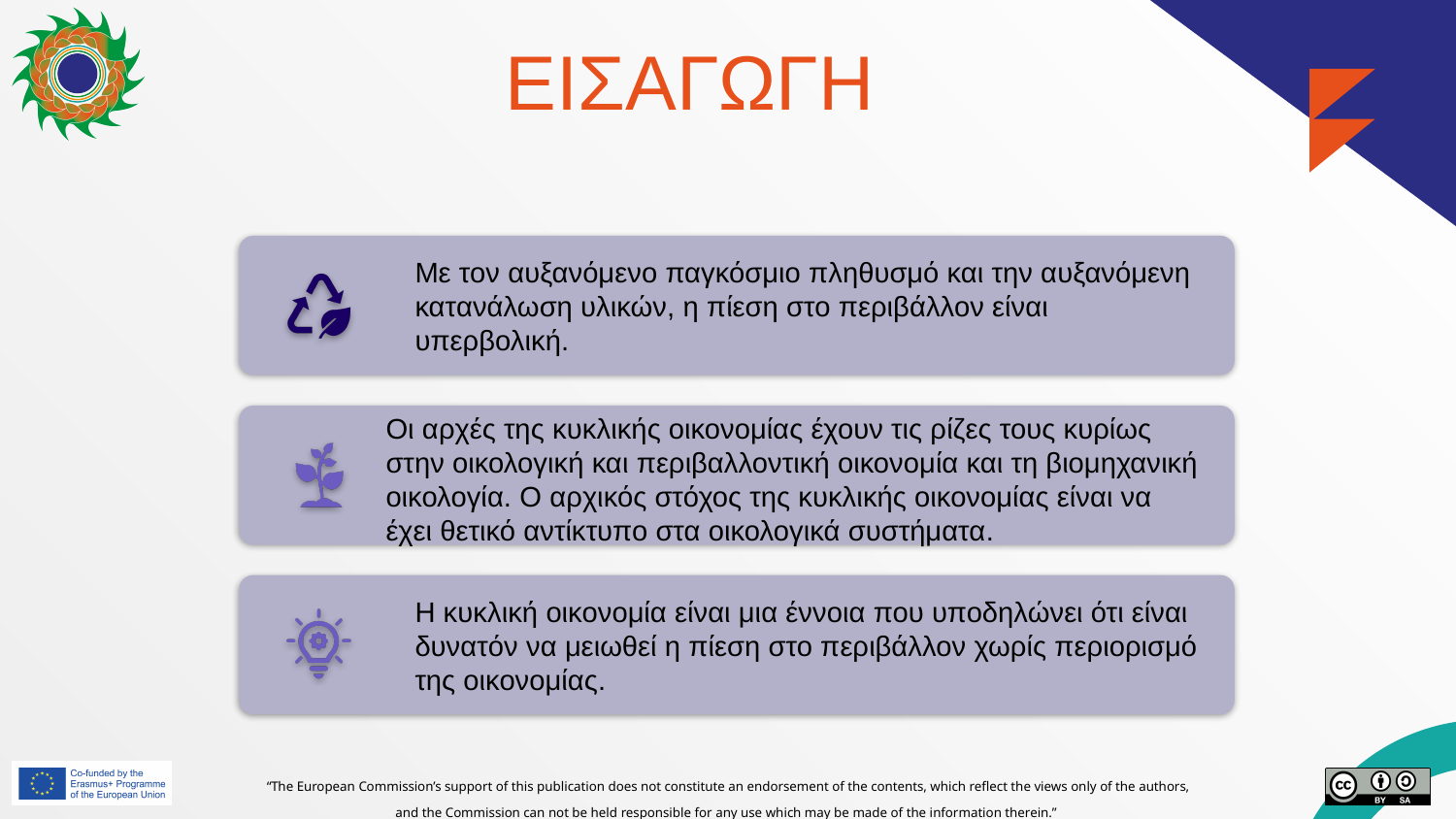

# ΕΙΣΑΓΩΓΗ

Με τον αυξανόμενο παγκόσμιο πληθυσμό και την αυξανόμενη κατανάλωση υλικών, η πίεση στο περιβάλλον είναι υπερβολική.

Οι αρχές της κυκλικής οικονομίας έχουν τις ρίζες τους κυρίως στην οικολογική και περιβαλλοντική οικονομία και τη βιομηχανική οικολογία. Ο αρχικός στόχος της κυκλικής οικονομίας είναι να έχει θετικό αντίκτυπο στα οικολογικά συστήματα.

Η κυκλική οικονομία είναι μια έννοια που υποδηλώνει ότι είναι δυνατόν να μειωθεί η πίεση στο περιβάλλον χωρίς περιορισμό της οικονομίας.